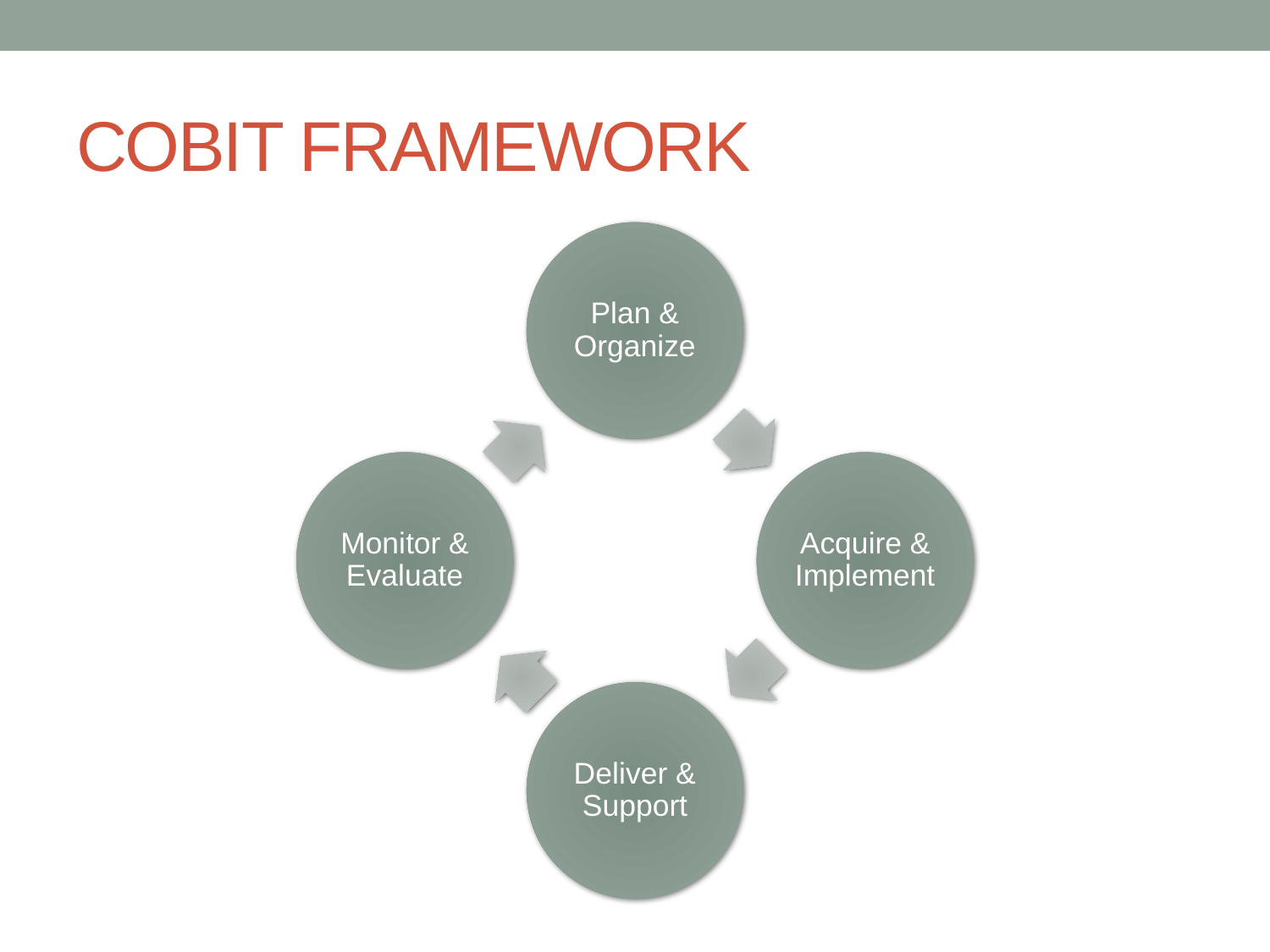

# COBIT FRAMEWORK
Plan & Organize

Acquire & Implement

Deliver & Support

Monitor & Evaluate